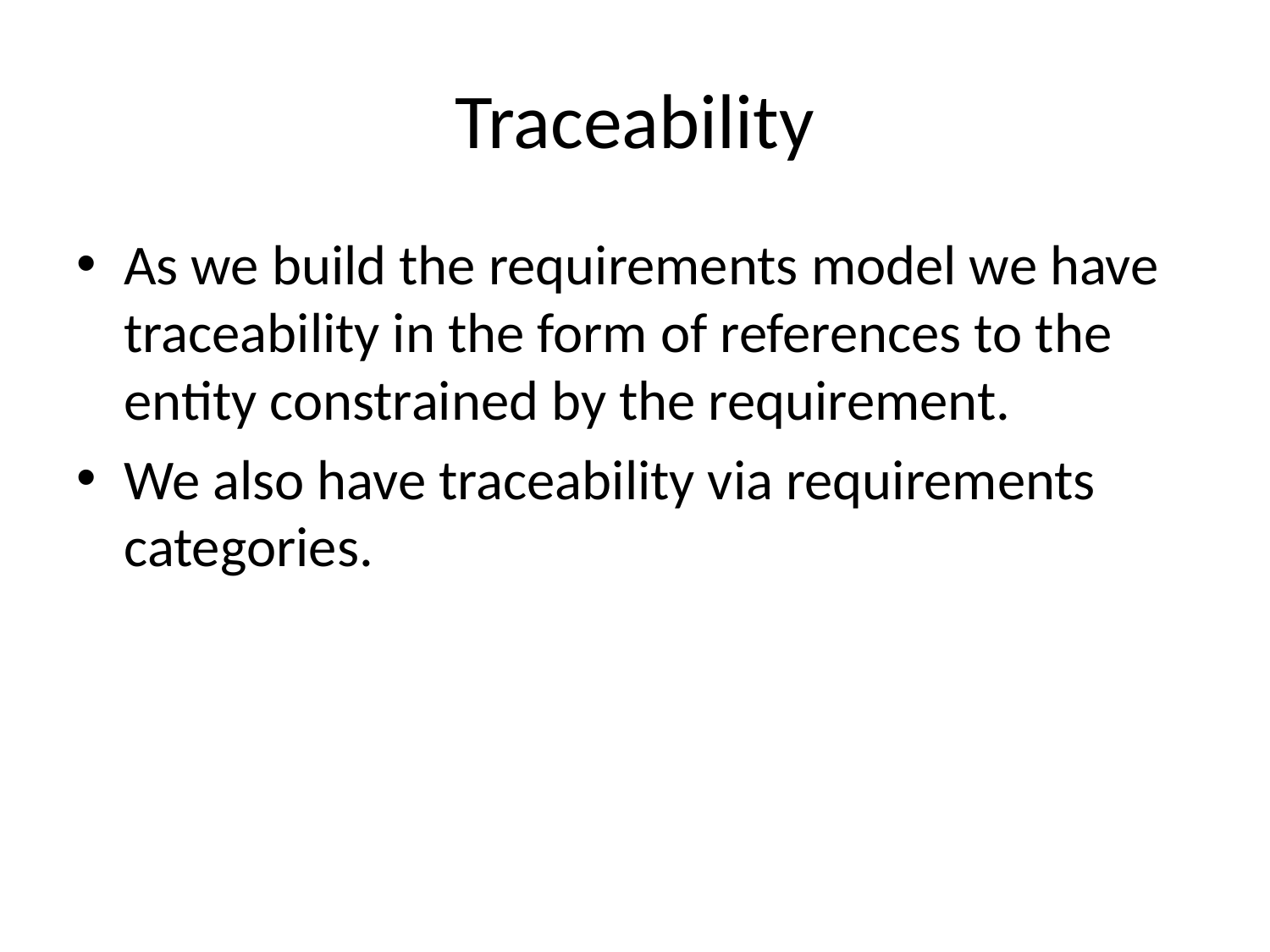

# Traceability
As we build the requirements model we have traceability in the form of references to the entity constrained by the requirement.
We also have traceability via requirements categories.